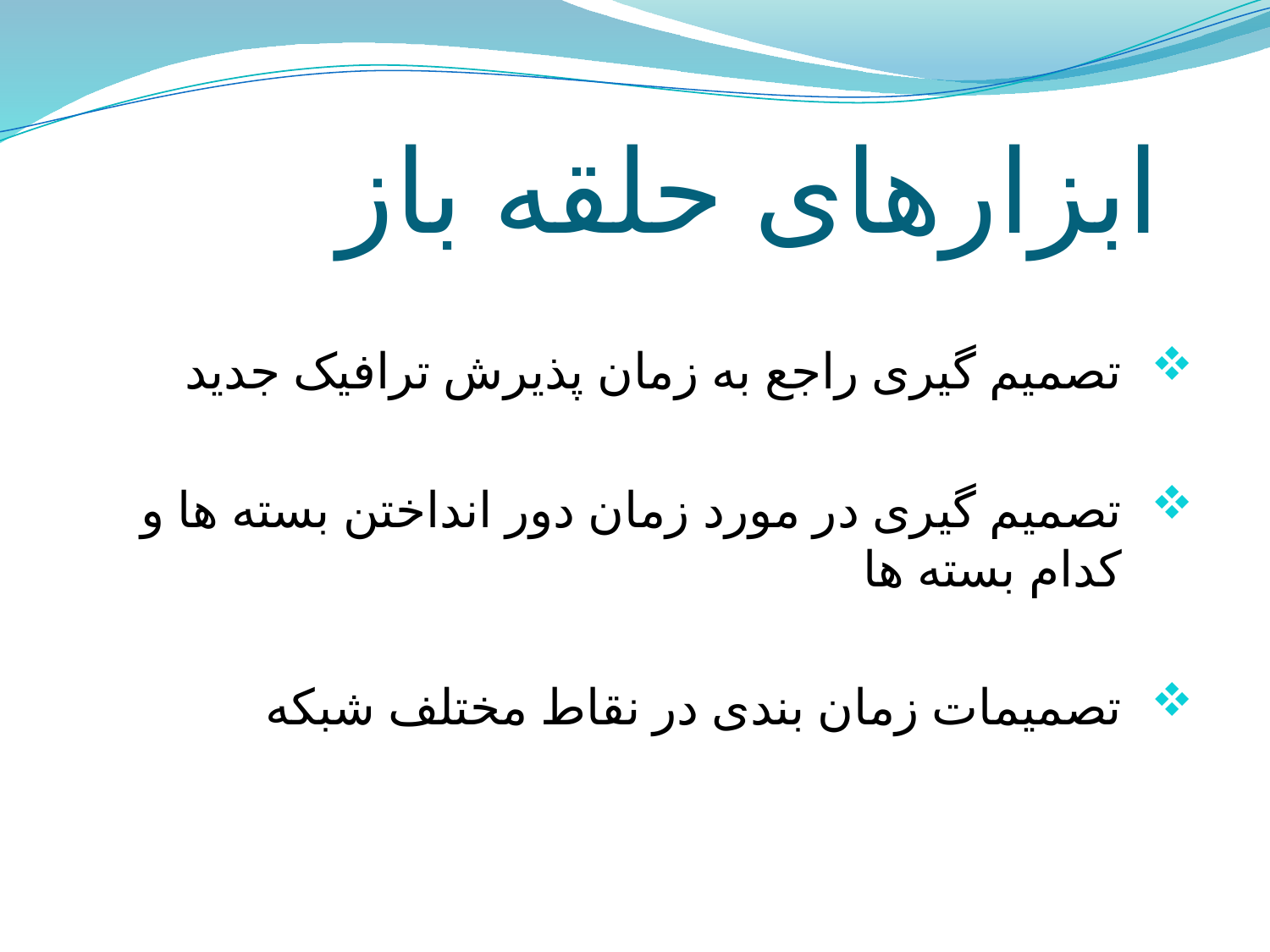

# ابزارهای حلقه باز

تصمیم گیری راجع به زمان پذیرش ترافیک جدید

تصمیم گیری در مورد زمان دور انداختن بسته ها و کدام بسته ها

تصمیمات زمان بندی در نقاط مختلف شبکه